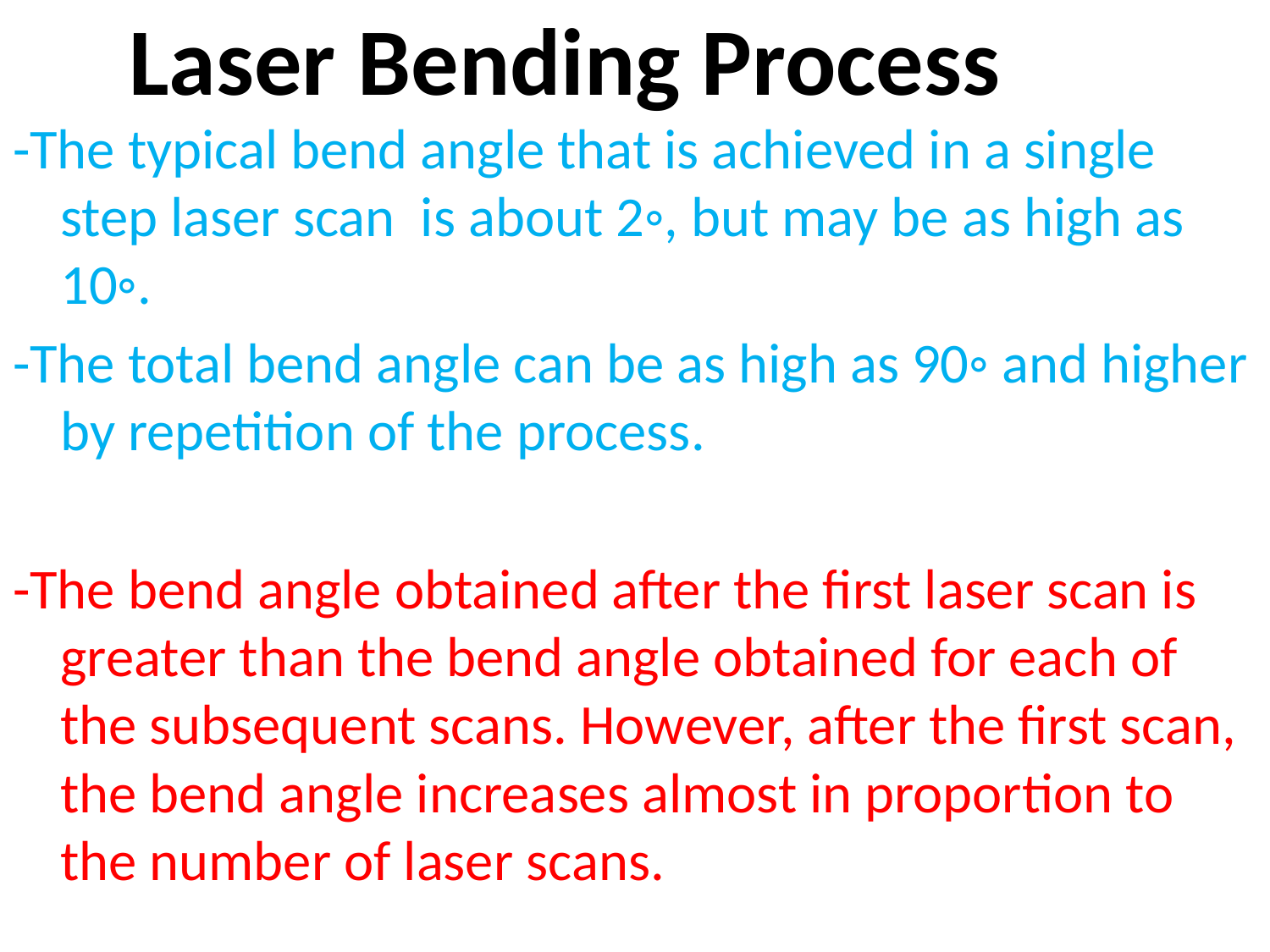

# Laser Bending Process
-The typical bend angle that is achieved in a single step laser scan  is about 2◦, but may be as high as 10◦.
-The total bend angle can be as high as 90◦ and higher by repetition of the process.

-The bend angle obtained after the first laser scan is greater than the bend angle obtained for each of the subsequent scans. However, after the first scan, the bend angle increases almost in proportion to the number of laser scans.